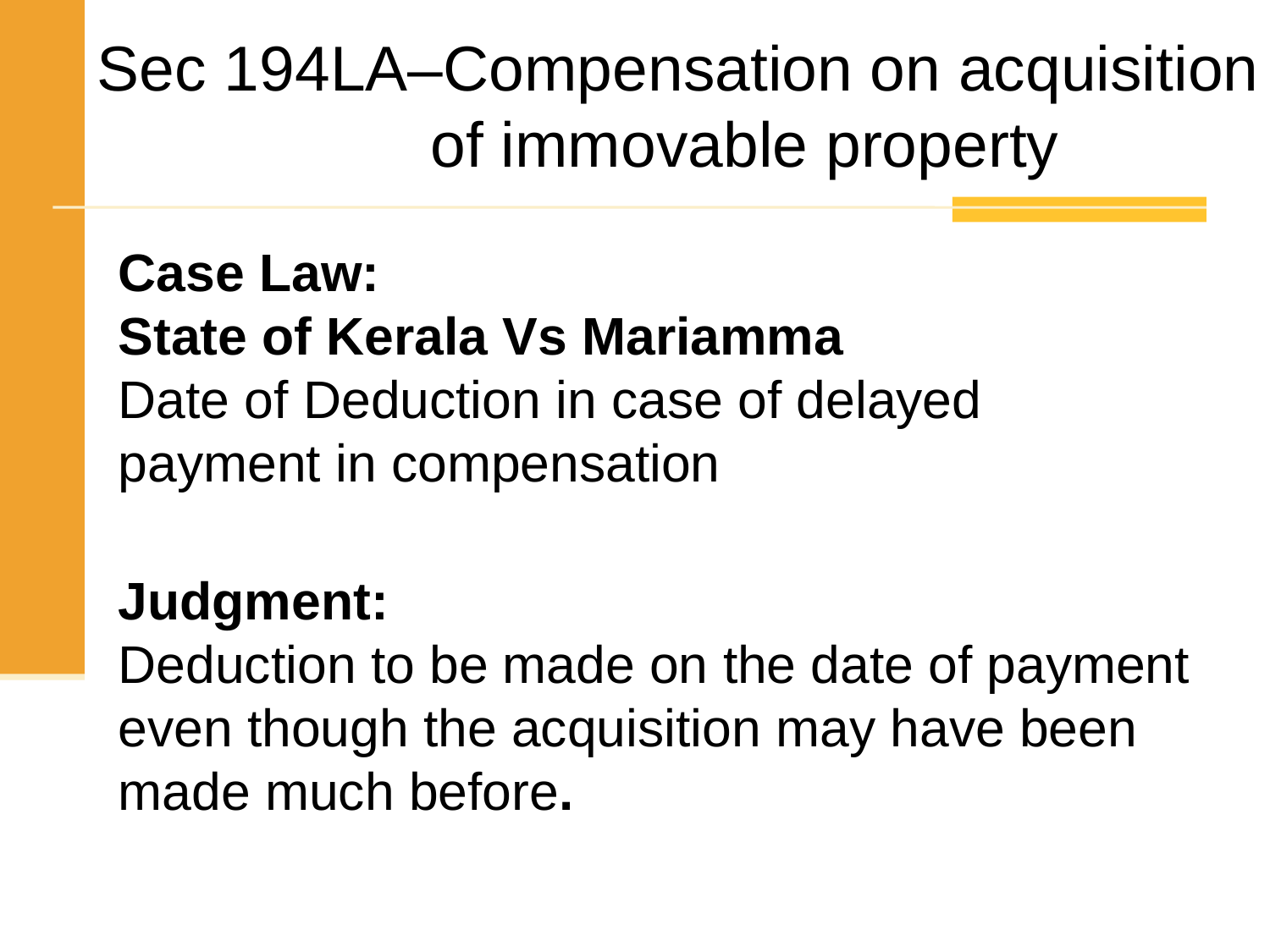

# Sec 194LA–Compensation on acquisition of immovable property
Case Law:
State of Kerala Vs Mariamma
Date of Deduction in case of delayed payment in compensation
Judgment:
Deduction to be made on the date of payment even though the acquisition may have been made much before.